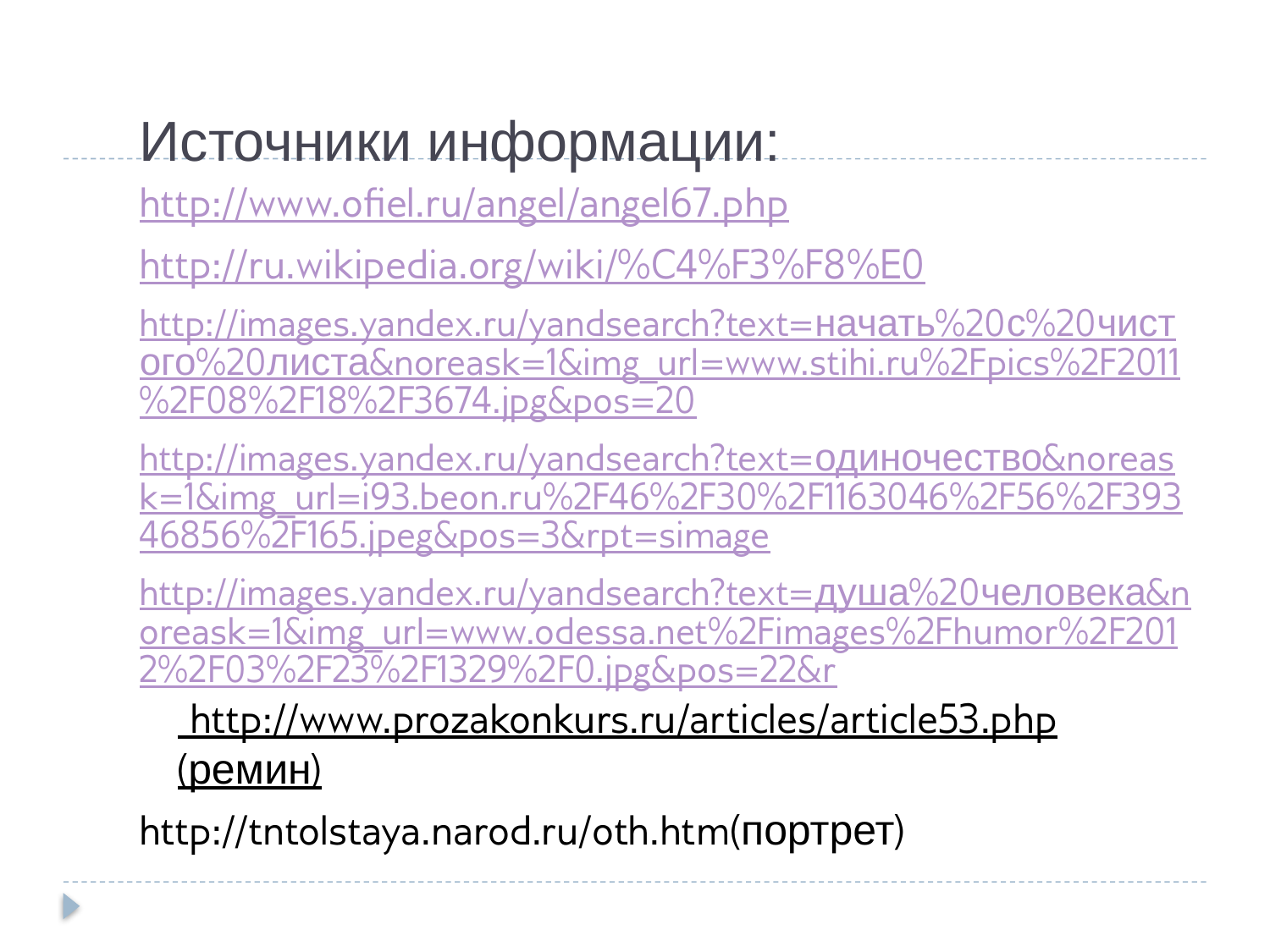

# Источники информации:
http://www.ofiel.ru/angel/angel67.php
http://ru.wikipedia.org/wiki/%C4%F3%F8%E0
http://images.yandex.ru/yandsearch?text=начать%20с%20чистого%20листа&noreask=1&img_url=www.stihi.ru%2Fpics%2F2011%2F08%2F18%2F3674.jpg&pos=20
http://images.yandex.ru/yandsearch?text=одиночество&noreask=1&img_url=i93.beon.ru%2F46%2F30%2F1163046%2F56%2F39346856%2F165.jpeg&pos=3&rpt=simage
http://images.yandex.ru/yandsearch?text=душа%20человека&noreask=1&img_url=www.odessa.net%2Fimages%2Fhumor%2F2012%2F03%2F23%2F1329%2F0.jpg&pos=22&r http://www.prozakonkurs.ru/articles/article53.php(ремин)
http://tntolstaya.narod.ru/oth.htm(портрет)